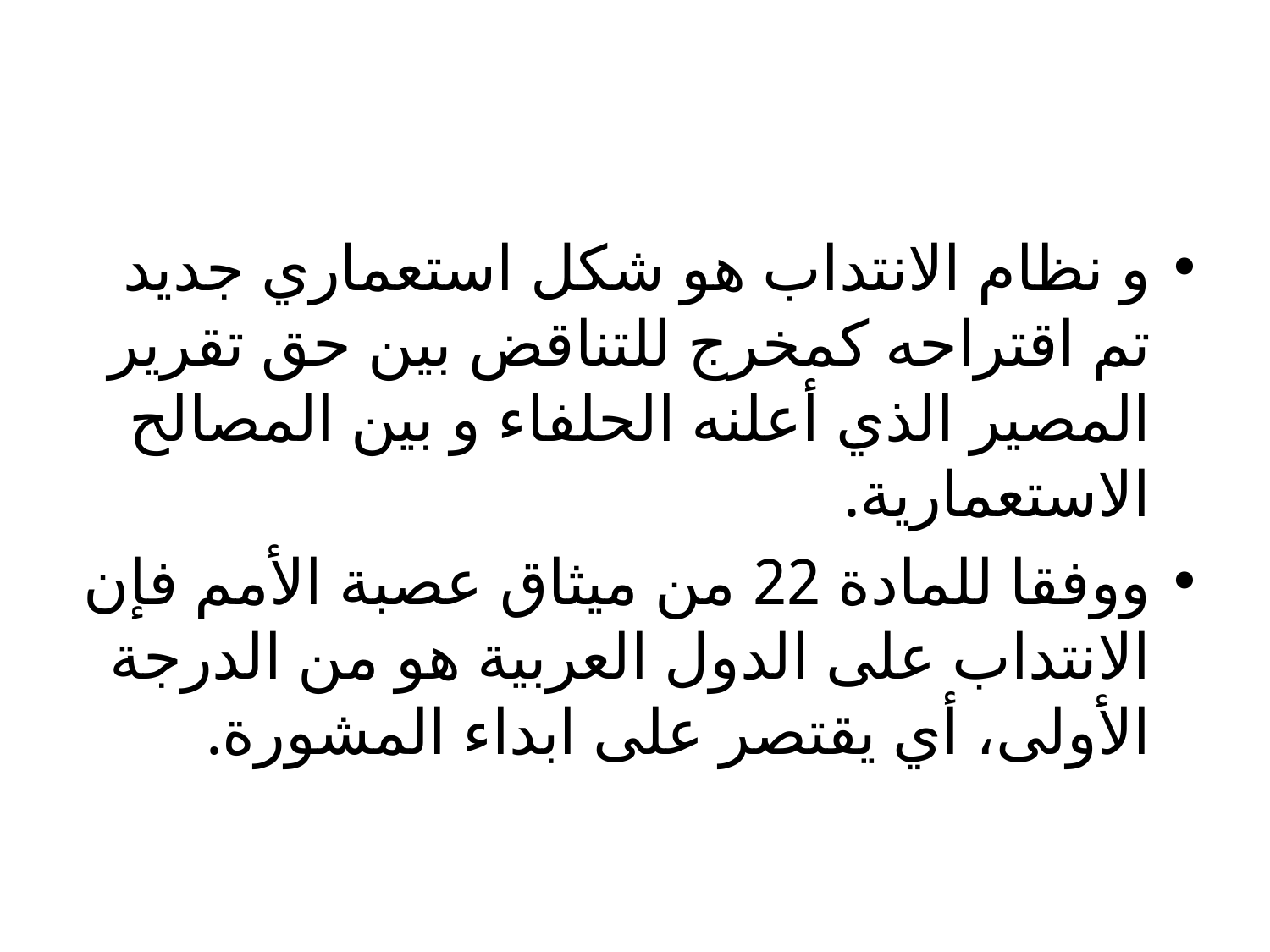

#
و نظام الانتداب هو شكل استعماري جديد تم اقتراحه كمخرج للتناقض بين حق تقرير المصير الذي أعلنه الحلفاء و بين المصالح الاستعمارية.
ووفقا للمادة 22 من ميثاق عصبة الأمم فإن الانتداب على الدول العربية هو من الدرجة الأولى، أي يقتصر على ابداء المشورة.